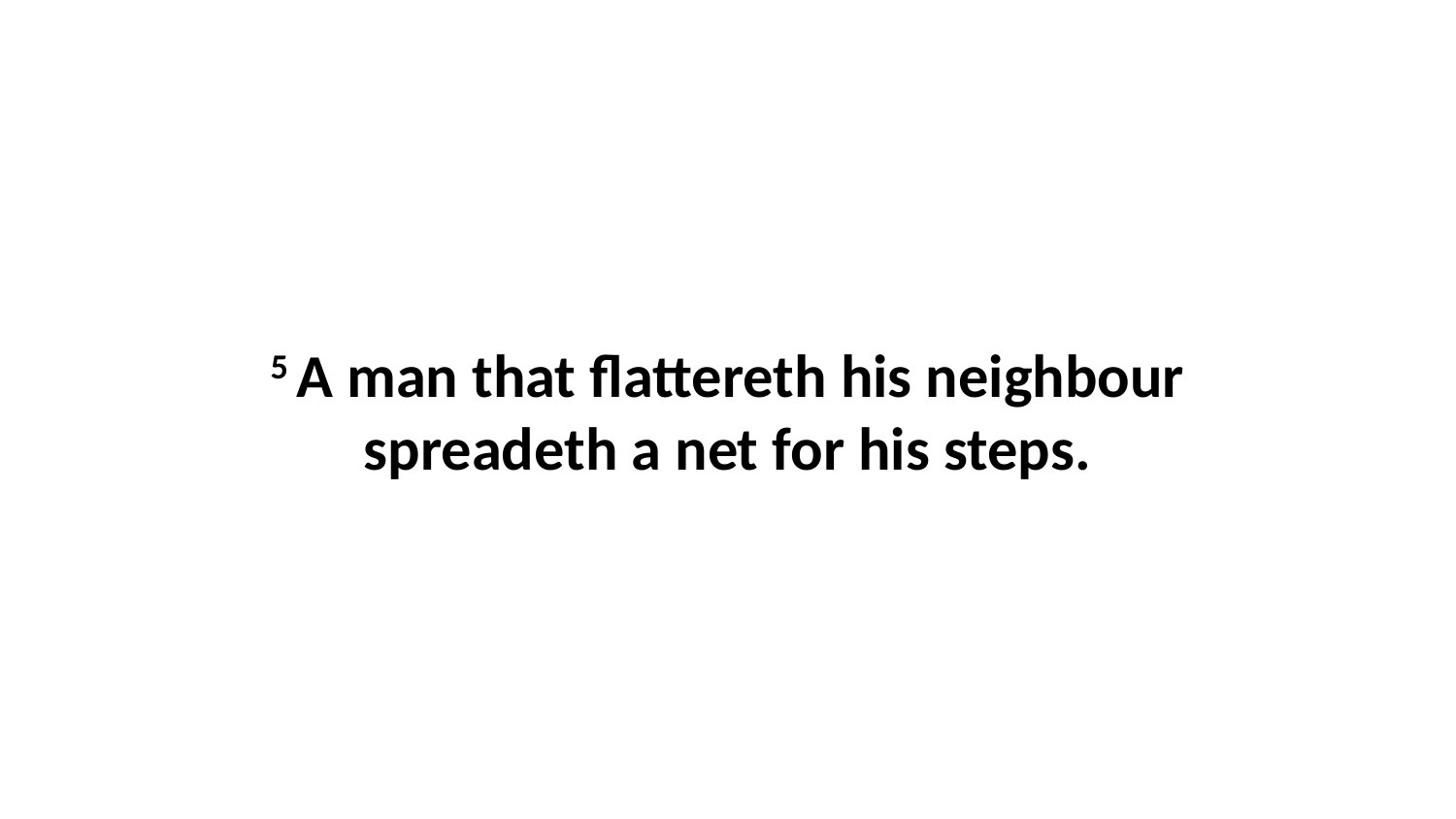

5 A man that flattereth his neighbour spreadeth a net for his steps.